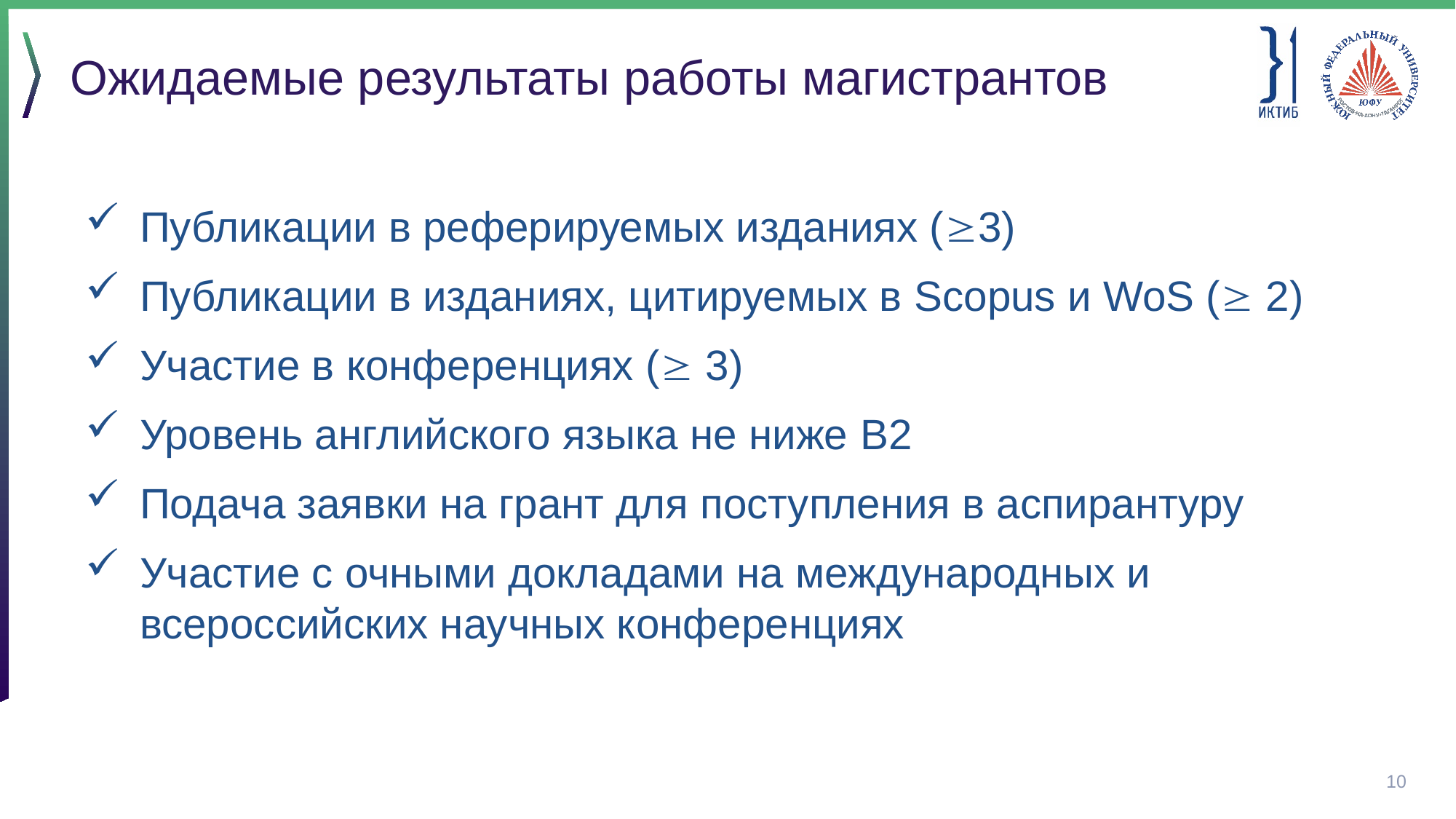

# Ожидаемые результаты работы магистрантов
Публикации в реферируемых изданиях (≥3)
Публикации в изданиях, цитируемых в Scopus и WoS (≥ 2)
Участие в конференциях (≥ 3)
Уровень английского языка не ниже B2
Подача заявки на грант для поступления в аспирантуру
Участие с очными докладами на международных и всероссийских научных конференциях

10